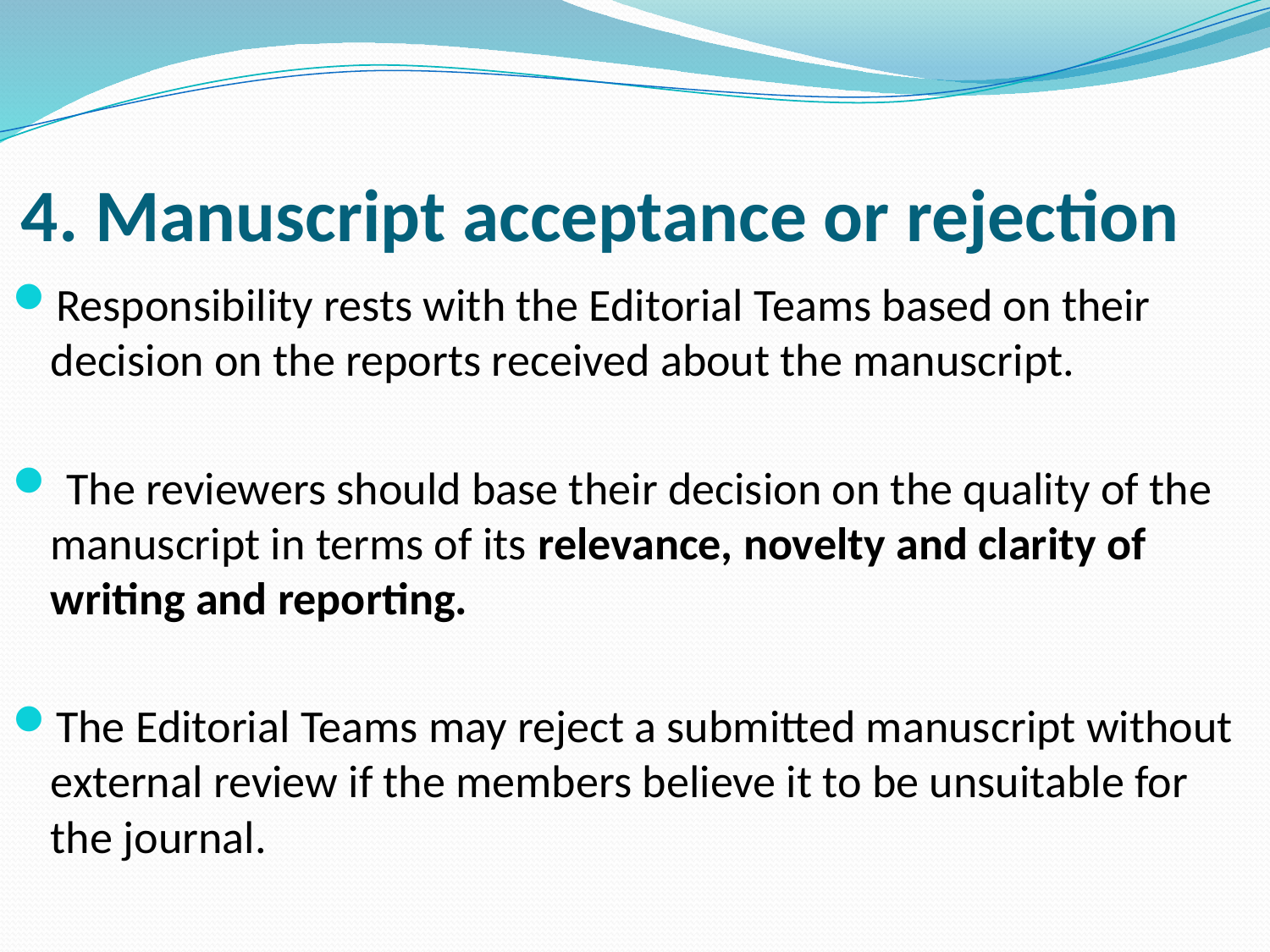

# 4. Manuscript acceptance or rejection
Responsibility rests with the Editorial Teams based on their decision on the reports received about the manuscript.

 The reviewers should base their decision on the quality of the manuscript in terms of its relevance, novelty and clarity of writing and reporting.

The Editorial Teams may reject a submitted manuscript without external review if the members believe it to be unsuitable for the journal.